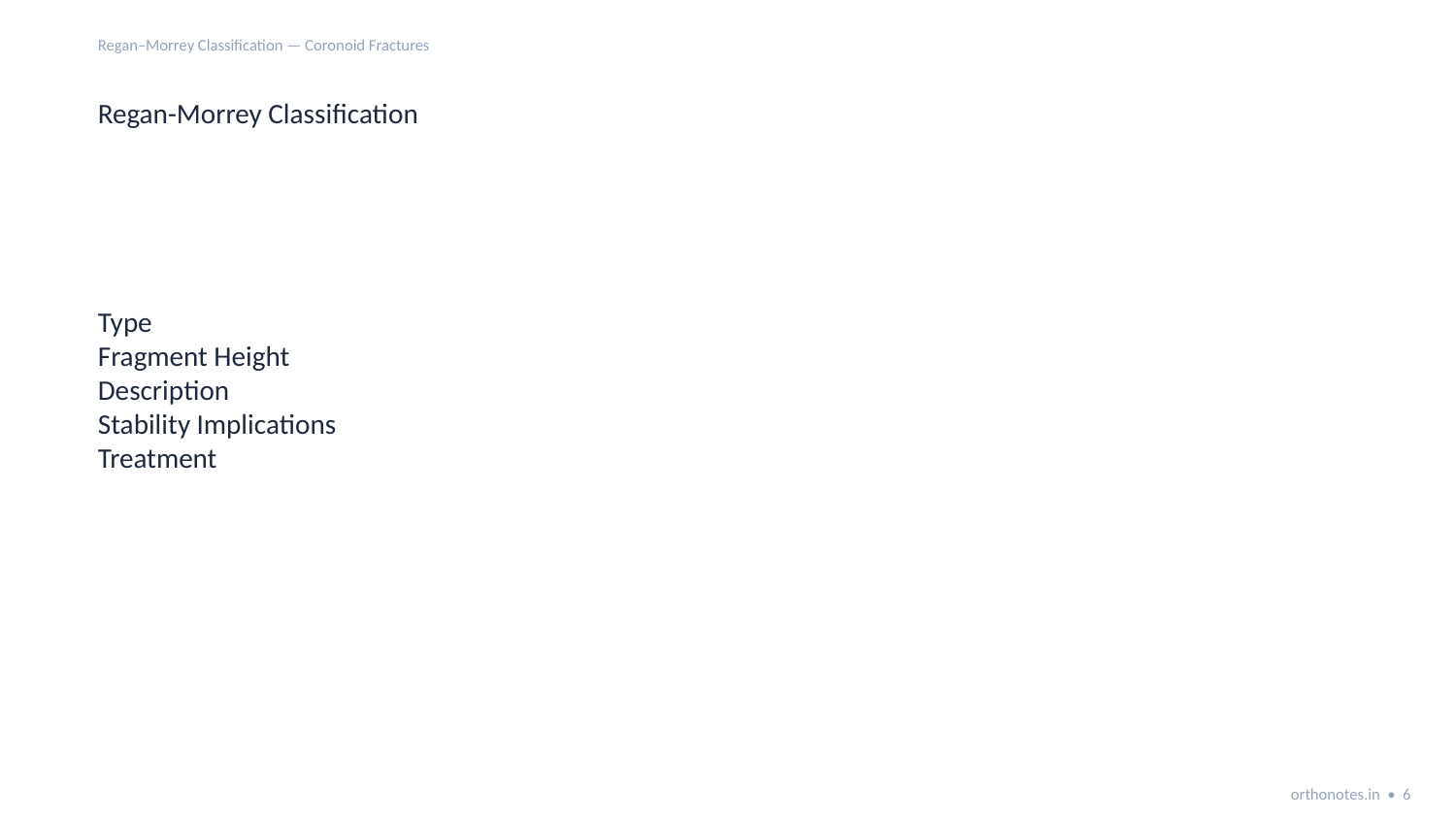

Regan–Morrey Classification — Coronoid Fractures
Regan-Morrey Classification
Type
Fragment Height
Description
Stability Implications
Treatment
orthonotes.in  •  6